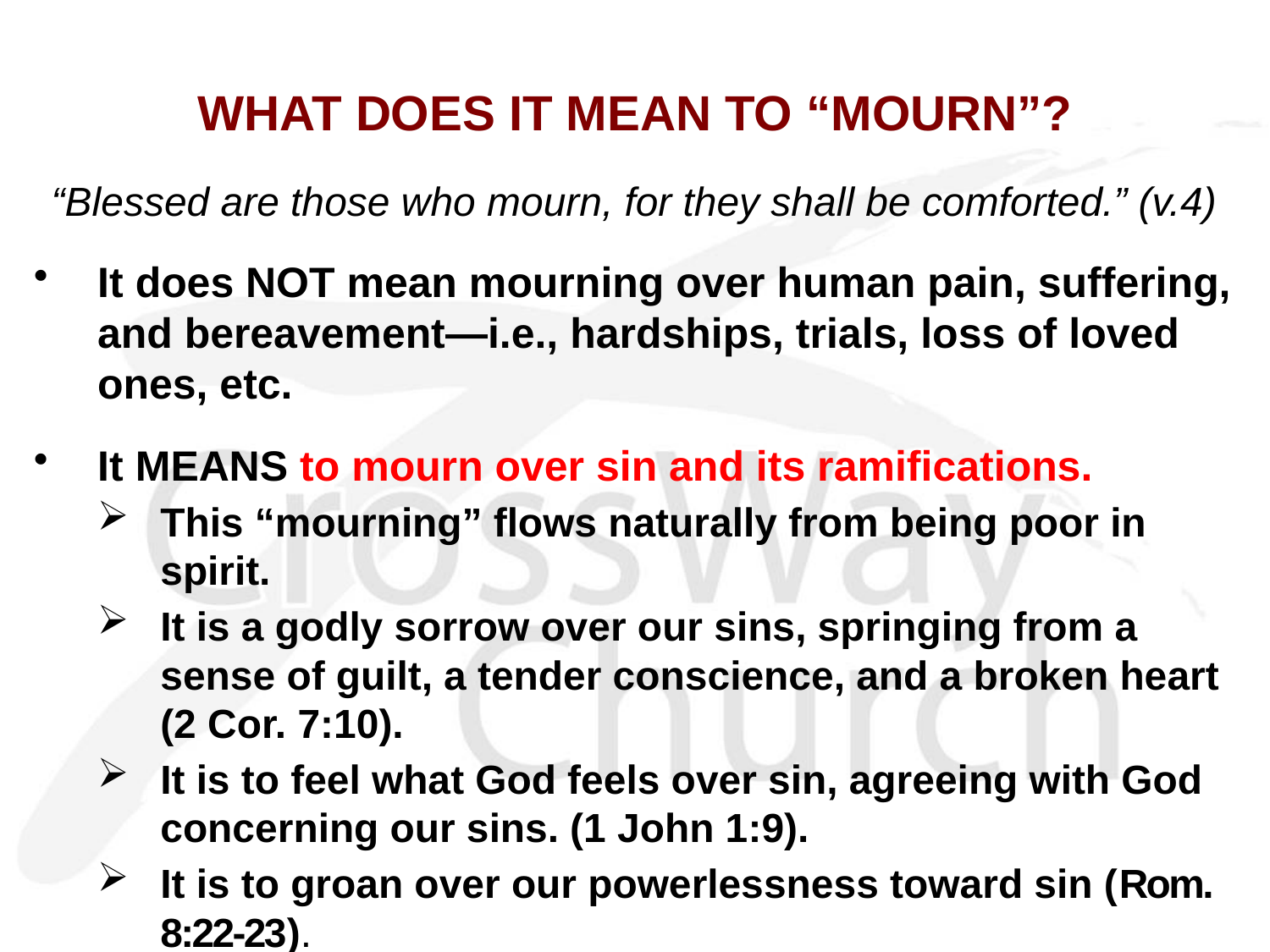

# WHAT DOES IT MEAN TO “MOURN”?
“Blessed are those who mourn, for they shall be comforted.” (v.4)

It does NOT mean mourning over human pain, suffering, and bereavement—i.e., hardships, trials, loss of loved ones, etc.

It MEANS to mourn over sin and its ramifications.
This “mourning” flows naturally from being poor in spirit.
It is a godly sorrow over our sins, springing from a sense of guilt, a tender conscience, and a broken heart (2 Cor. 7:10).
It is to feel what God feels over sin, agreeing with God concerning our sins. (1 John 1:9).
It is to groan over our powerlessness toward sin (Rom. 8:22-23).